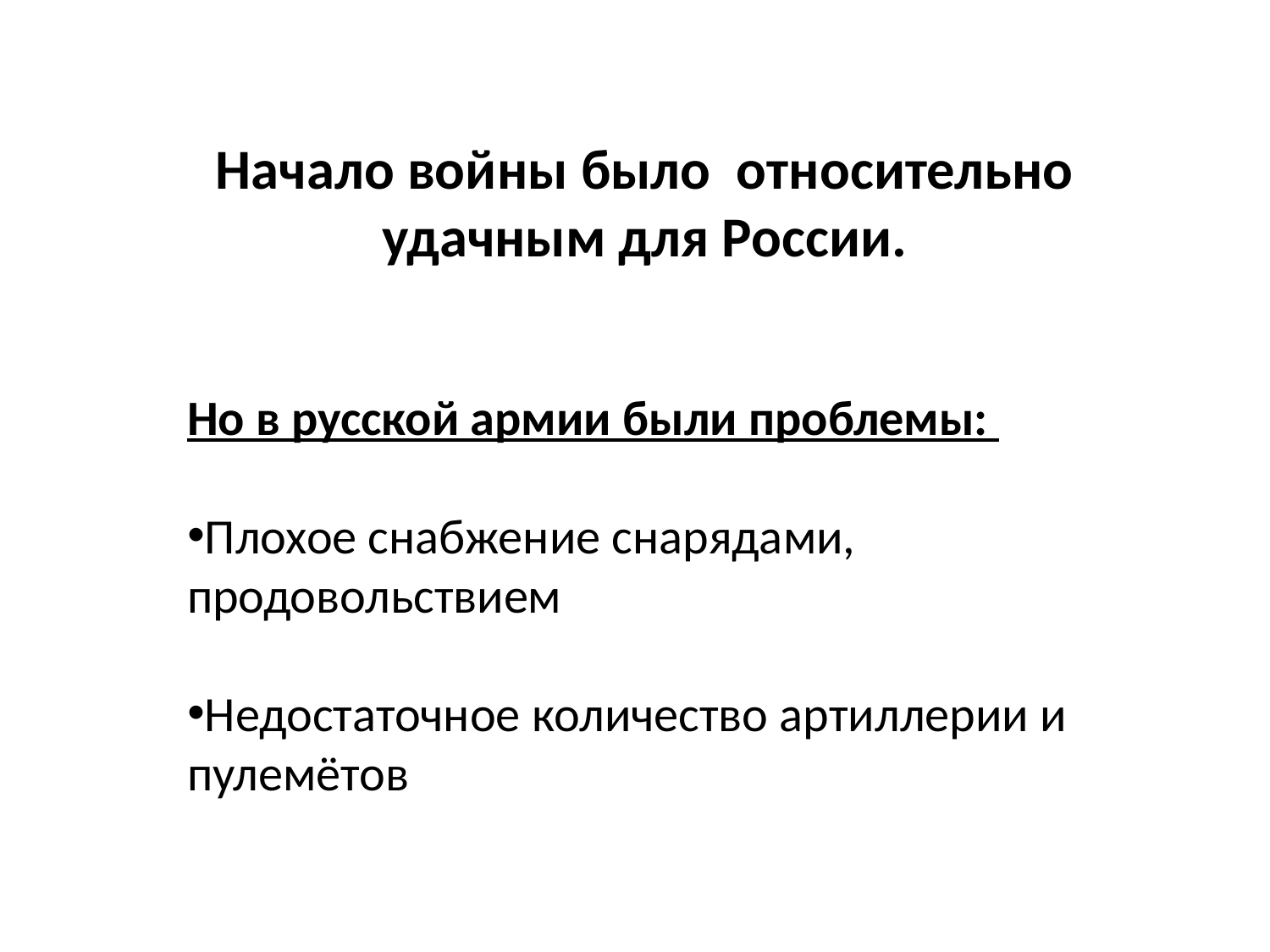

Начало войны было  относительно удачным для России.

Но в русской армии были проблемы:

Плохое снабжение снарядами, продовольствием

Недостаточное количество артиллерии и пулемётов